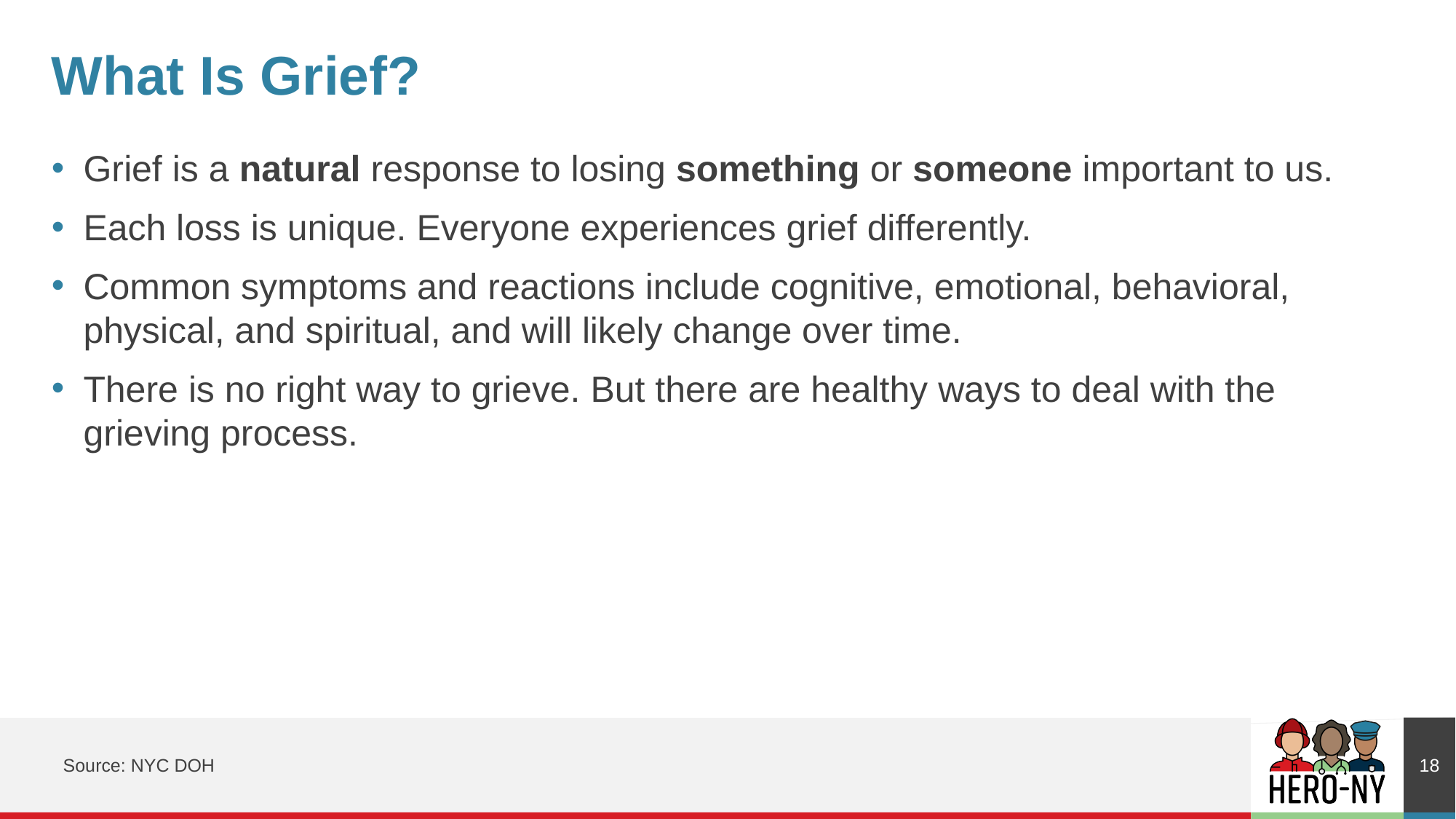

# What Is Grief?
Grief is a natural response to losing something or someone important to us.
Each loss is unique. Everyone experiences grief differently.
Common symptoms and reactions include cognitive, emotional, behavioral, physical, and spiritual, and will likely change over time.
There is no right way to grieve. But there are healthy ways to deal with the grieving process.
18
Source: NYC DOH